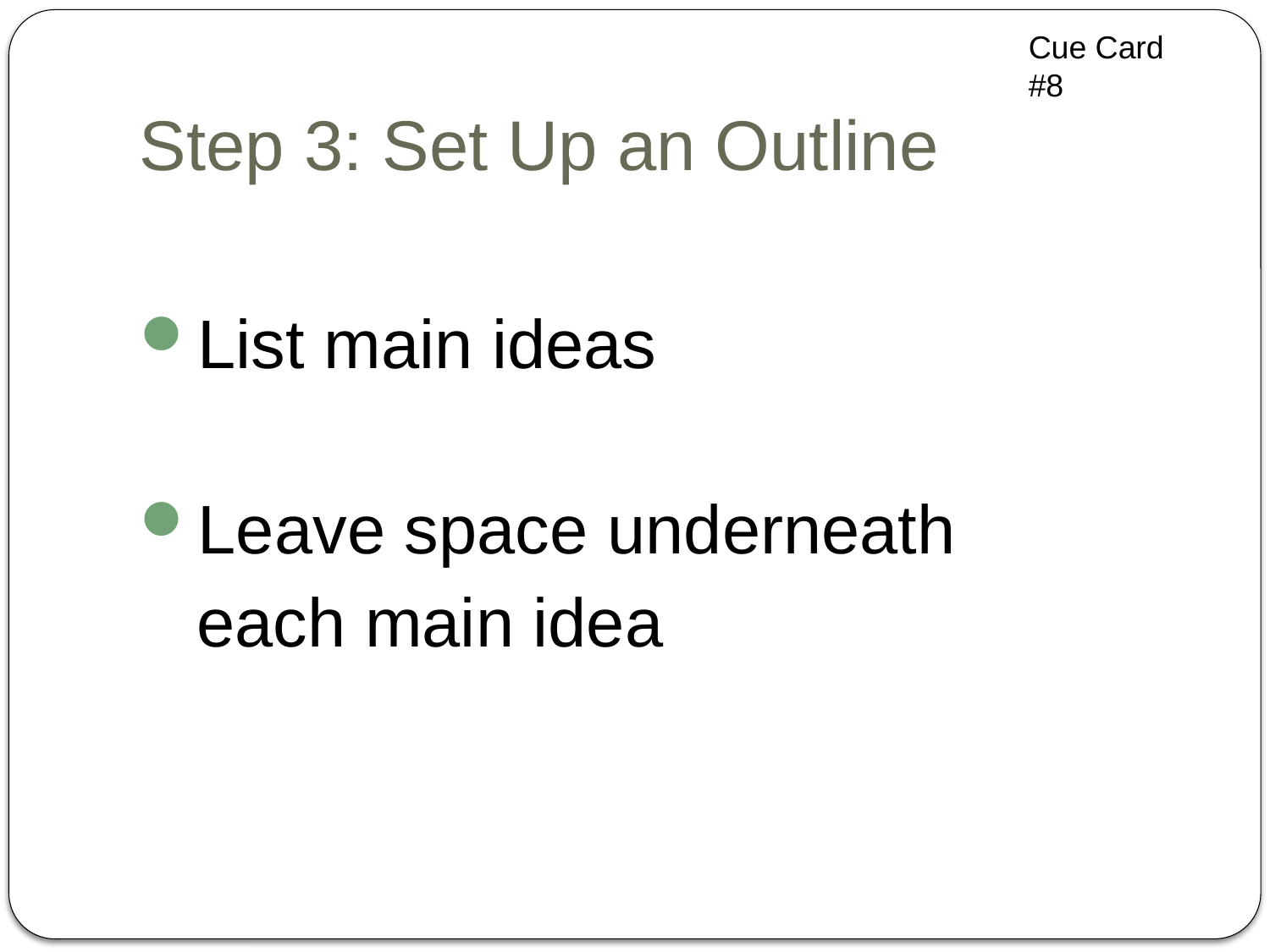

Cue Card #8
# Step 3: Set Up an Outline

List main ideas

Leave space underneath
   each main idea